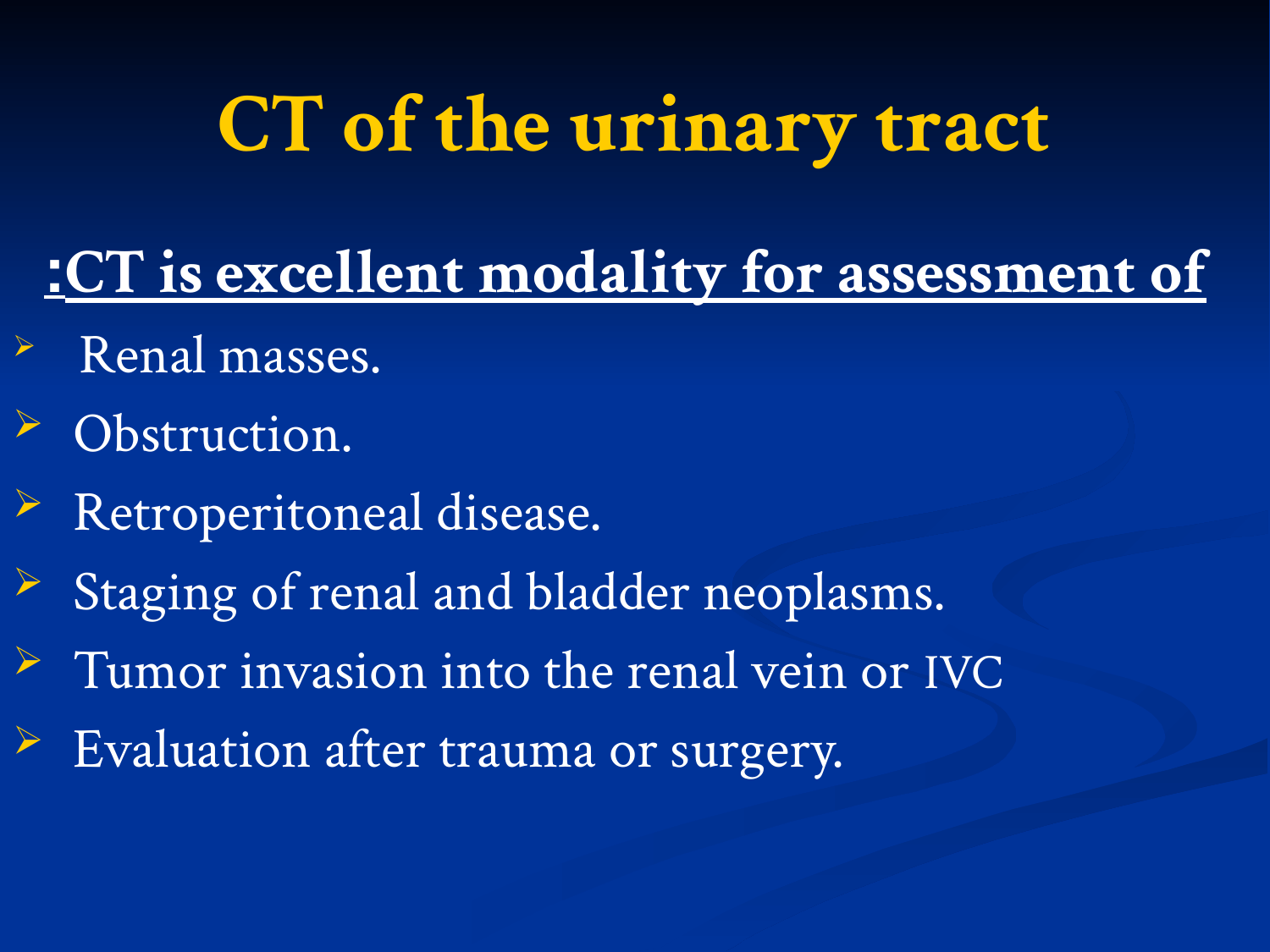

# CT of the urinary tract
 CT is excellent modality for assessment of:
  Renal masses.
 Obstruction.
 Retroperitoneal disease.
 Staging of renal and bladder neoplasms.
 Tumor invasion into the renal vein or IVC
 Evaluation after trauma or surgery.
10